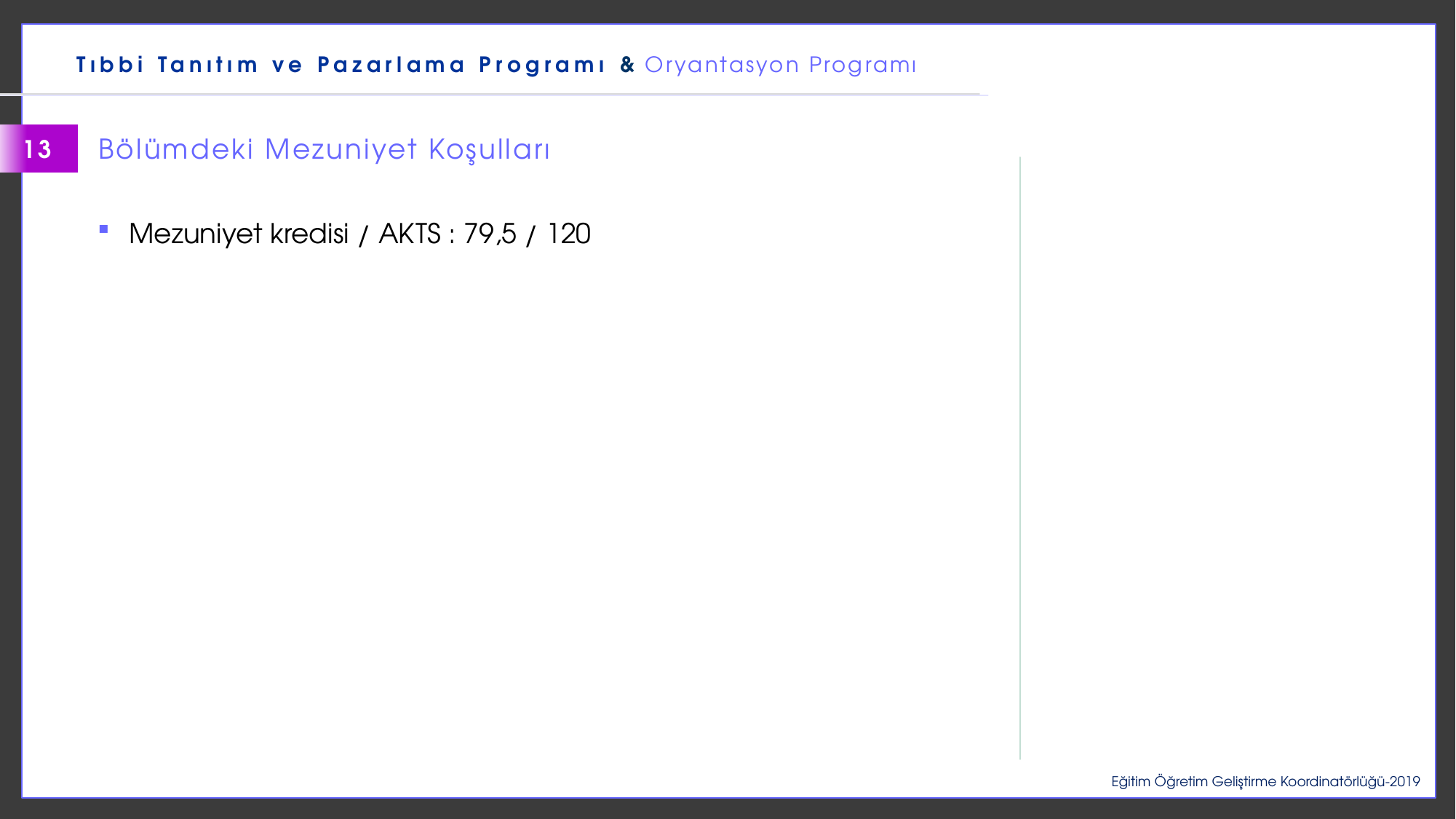

Tıbbi Tanıtım ve Pazarlama Programı & Oryantasyon Programı
Bölümdeki Mezuniyet Koşulları
13
Mezuniyet kredisi / AKTS : 79,5 / 120

Eğitim Öğretim Geliştirme Koordinatörlüğü-2019